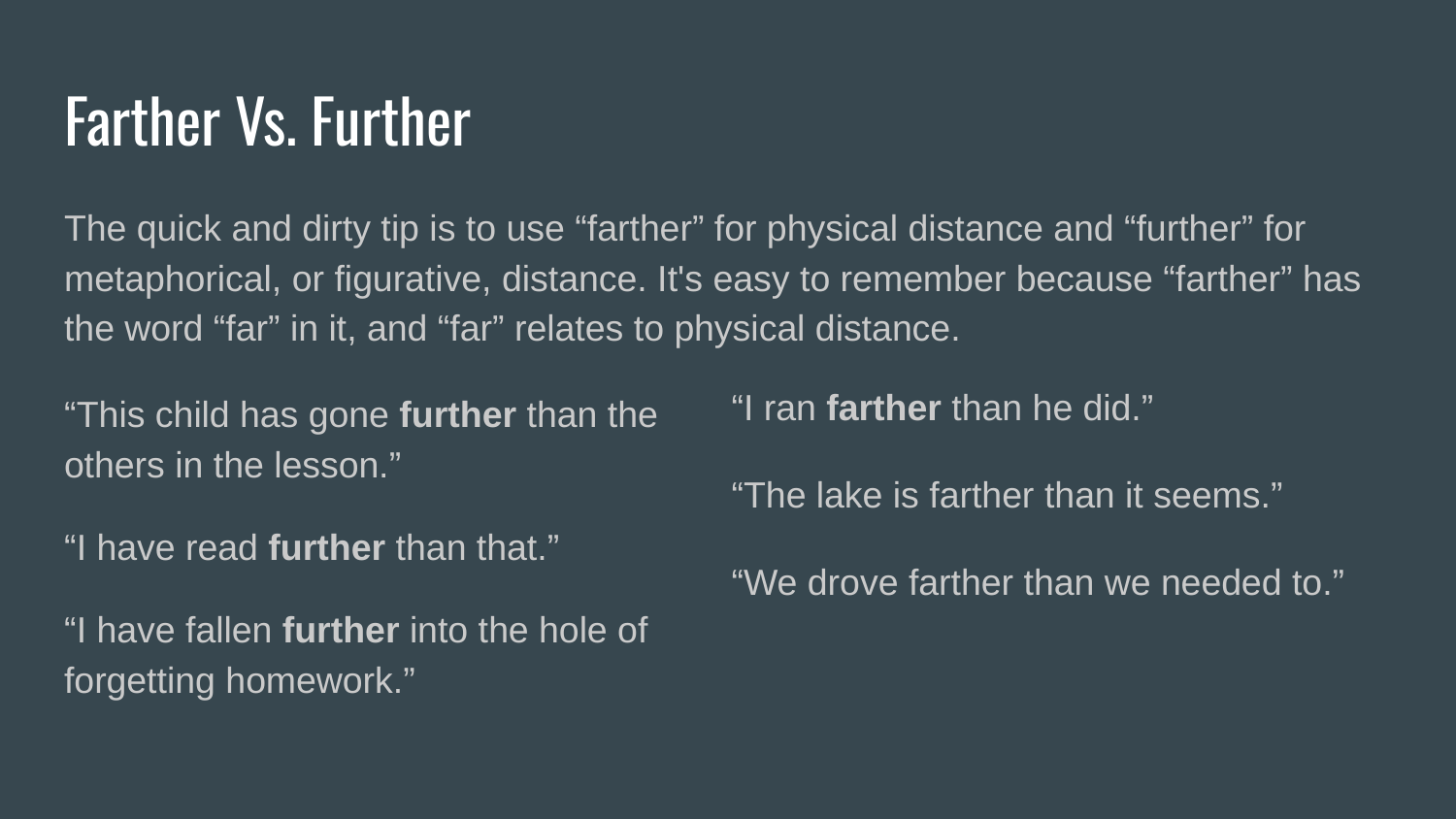

# Farther Vs. Further
The quick and dirty tip is to use “farther” for physical distance and “further” for metaphorical, or figurative, distance. It's easy to remember because “farther” has the word “far” in it, and “far” relates to physical distance.

“This child has gone further than the others in the lesson.”
“I have read further than that.”
“I have fallen further into the hole of forgetting homework.”
“I ran farther than he did.”

“The lake is farther than it seems.”

“We drove farther than we needed to.”